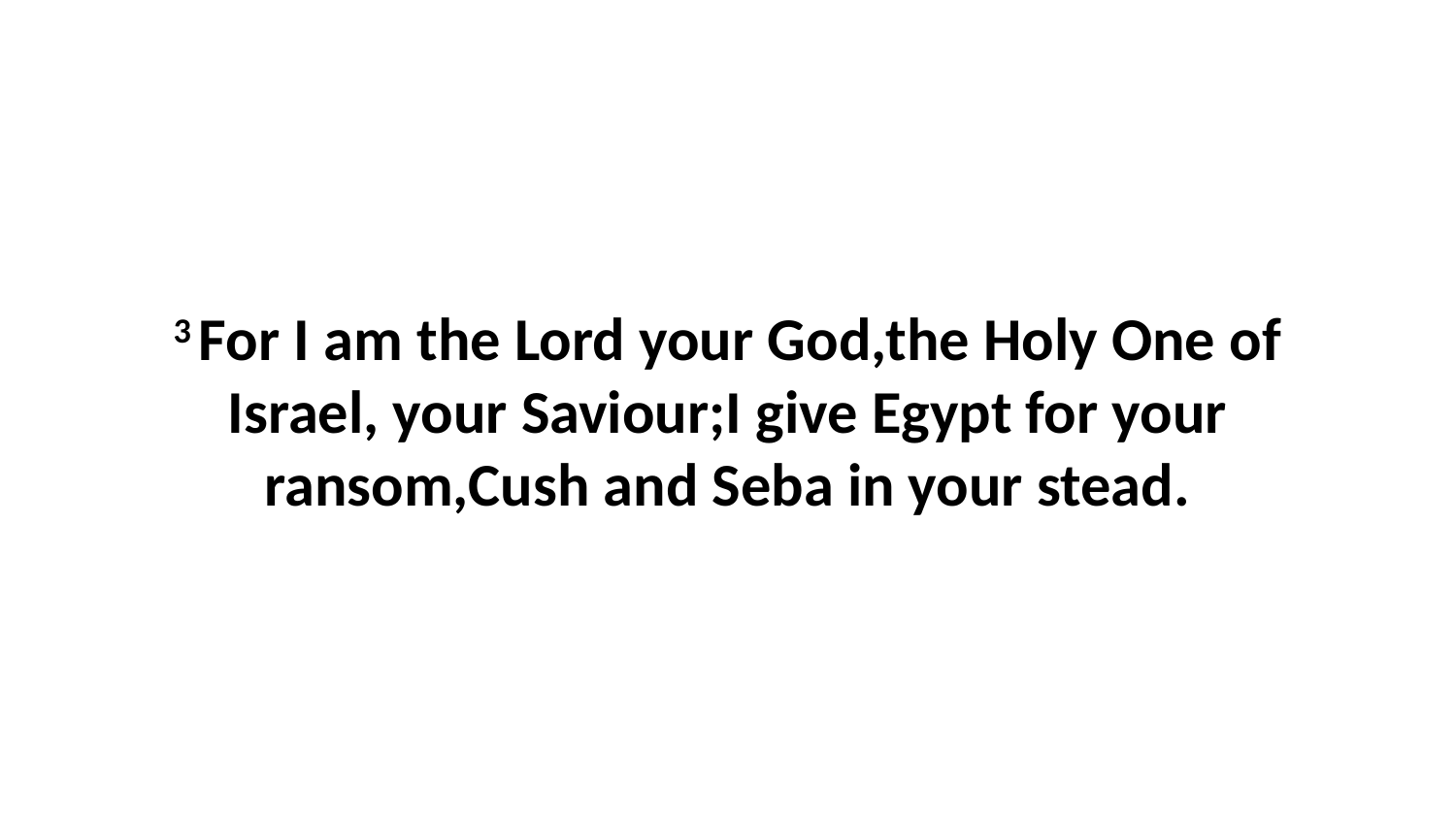

3 For I am the Lord your God,the Holy One of Israel, your Saviour;I give Egypt for your ransom,Cush and Seba in your stead.